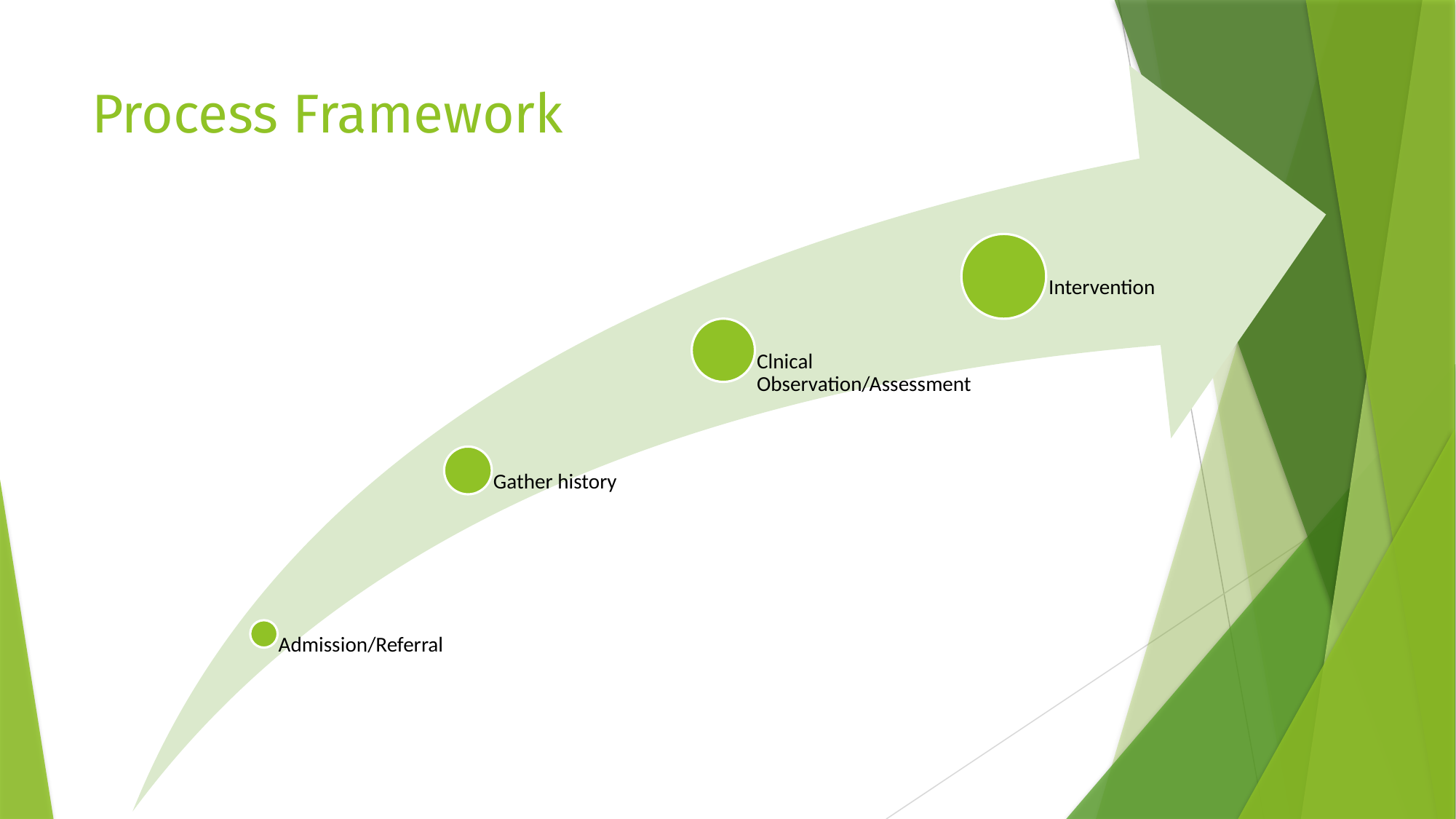

Admission/Referral
Gather history
Clnical Observation/Assessment
Intervention
# Process Framework